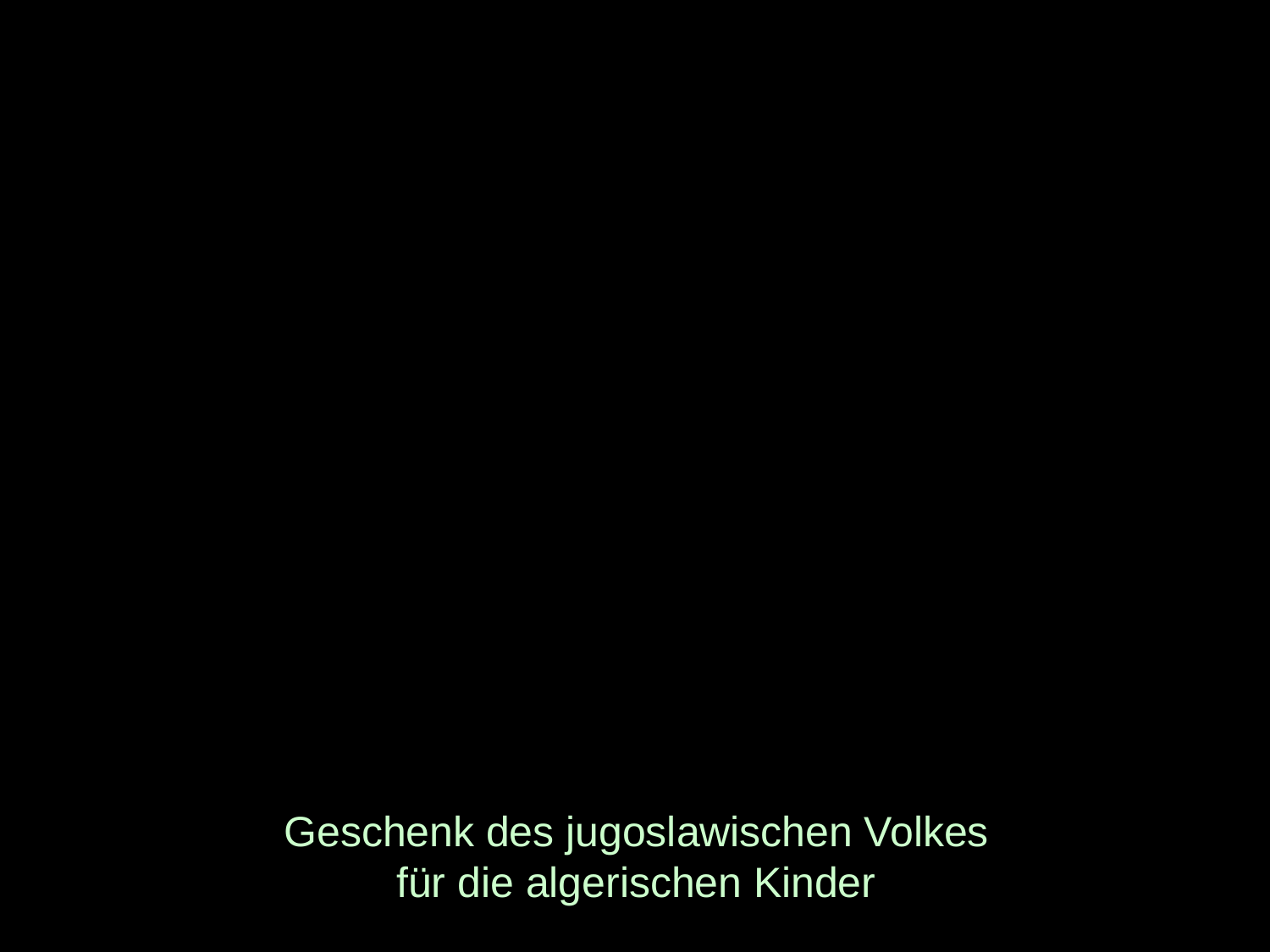

# Geschenk des jugoslawischen Volkes für die algerischen Kinder